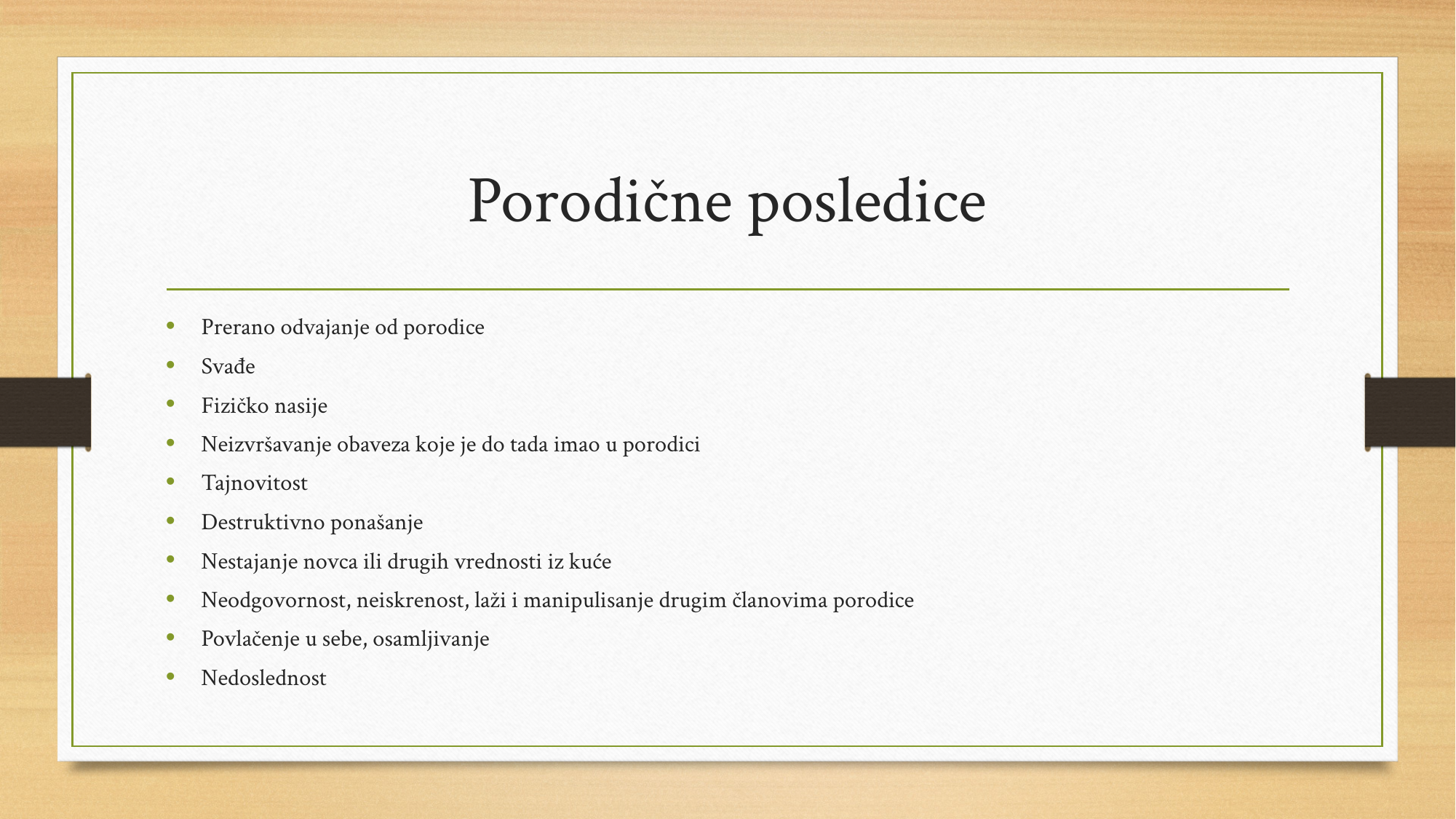

# Porodične posledice
Prerano odvajanje od porodice
Svađe
Fizičko nasije
Neizvršavanje obaveza koje je do tada imao u porodici
Tajnovitost
Destruktivno ponašanje
Nestajanje novca ili drugih vrednosti iz kuće
Neodgovornost, neiskrenost, laži i manipulisanje drugim članovima porodice
Povlačenje u sebe, osamljivanje
Nedoslednost